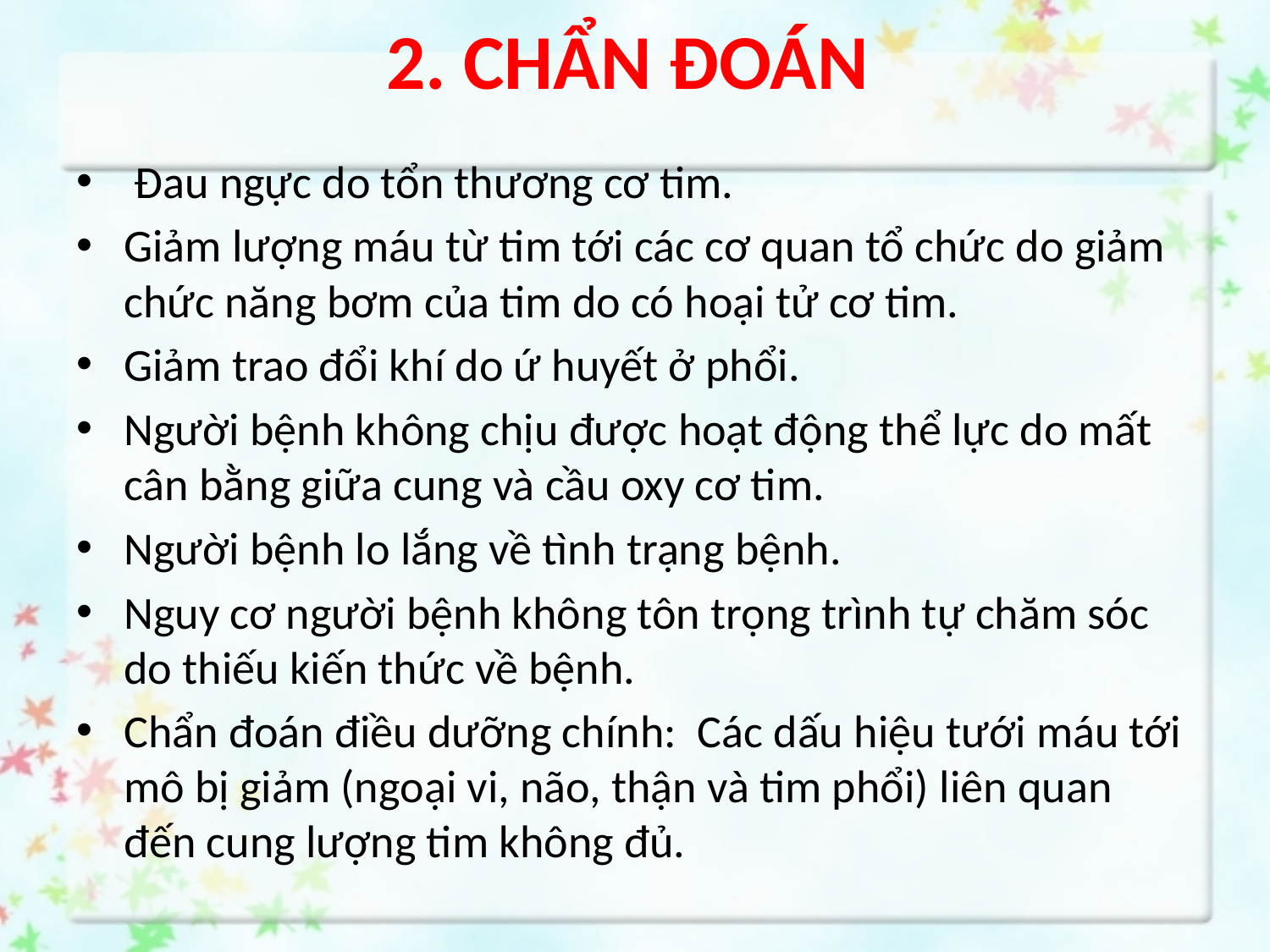

# 2. CHẨN ĐOÁN
 Đau ngực do tổn thương cơ tim.
Giảm lượng máu từ tim tới các cơ quan tổ chức do giảm chức năng bơm của tim do có hoại tử cơ tim.
Giảm trao đổi khí do ứ huyết ở phổi.
Người bệnh không chịu được hoạt động thể lực do mất cân bằng giữa cung và cầu oxy cơ tim.
Người bệnh lo lắng về tình trạng bệnh.
Nguy cơ người bệnh không tôn trọng trình tự chăm sóc do thiếu kiến thức về bệnh.
Chẩn đoán điều dưỡng chính:  Các dấu hiệu tưới máu tới mô bị giảm (ngoại vi, não, thận và tim phổi) liên quan đến cung lượng tim không đủ.